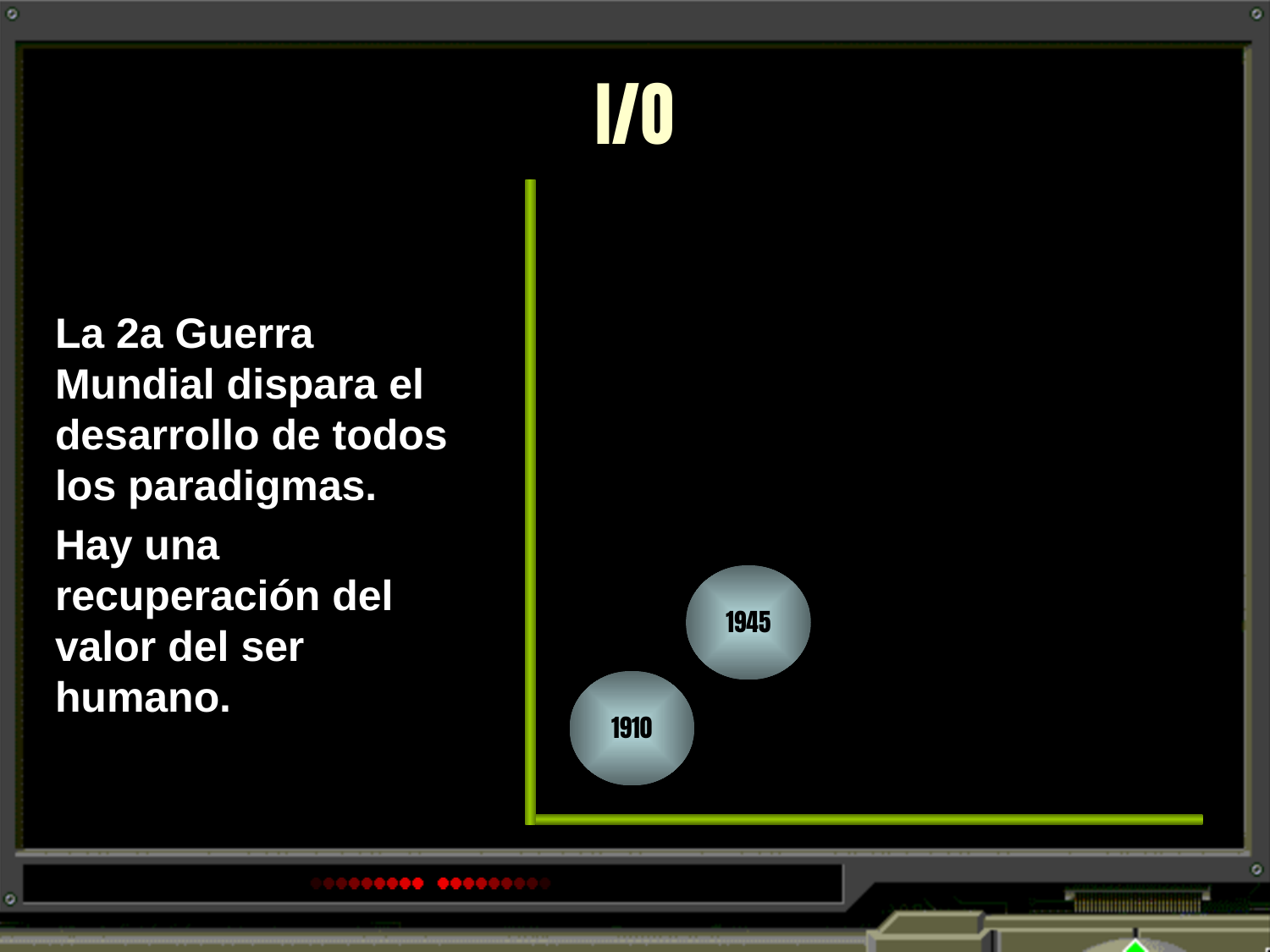

# I/O

La 2a Guerra Mundial dispara el desarrollo de todos los paradigmas.
Hay una recuperación del valor del ser humano.
1945
1910